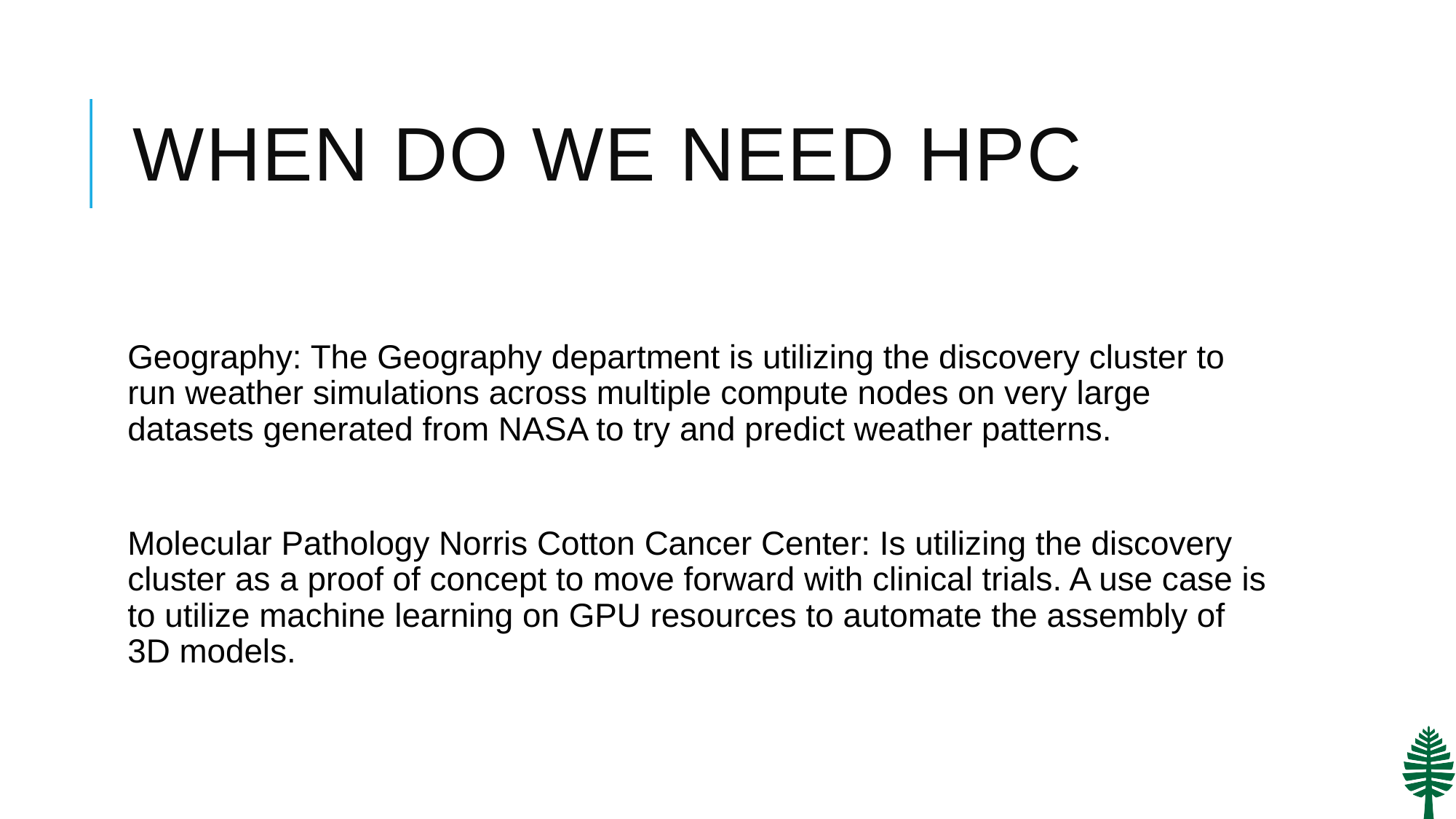

# When do we need HPC

Geography: The Geography department is utilizing the discovery cluster to run weather simulations across multiple compute nodes on very large datasets generated from NASA to try and predict weather patterns.

Molecular Pathology Norris Cotton Cancer Center: Is utilizing the discovery cluster as a proof of concept to move forward with clinical trials. A use case is to utilize machine learning on GPU resources to automate the assembly of 3D models.